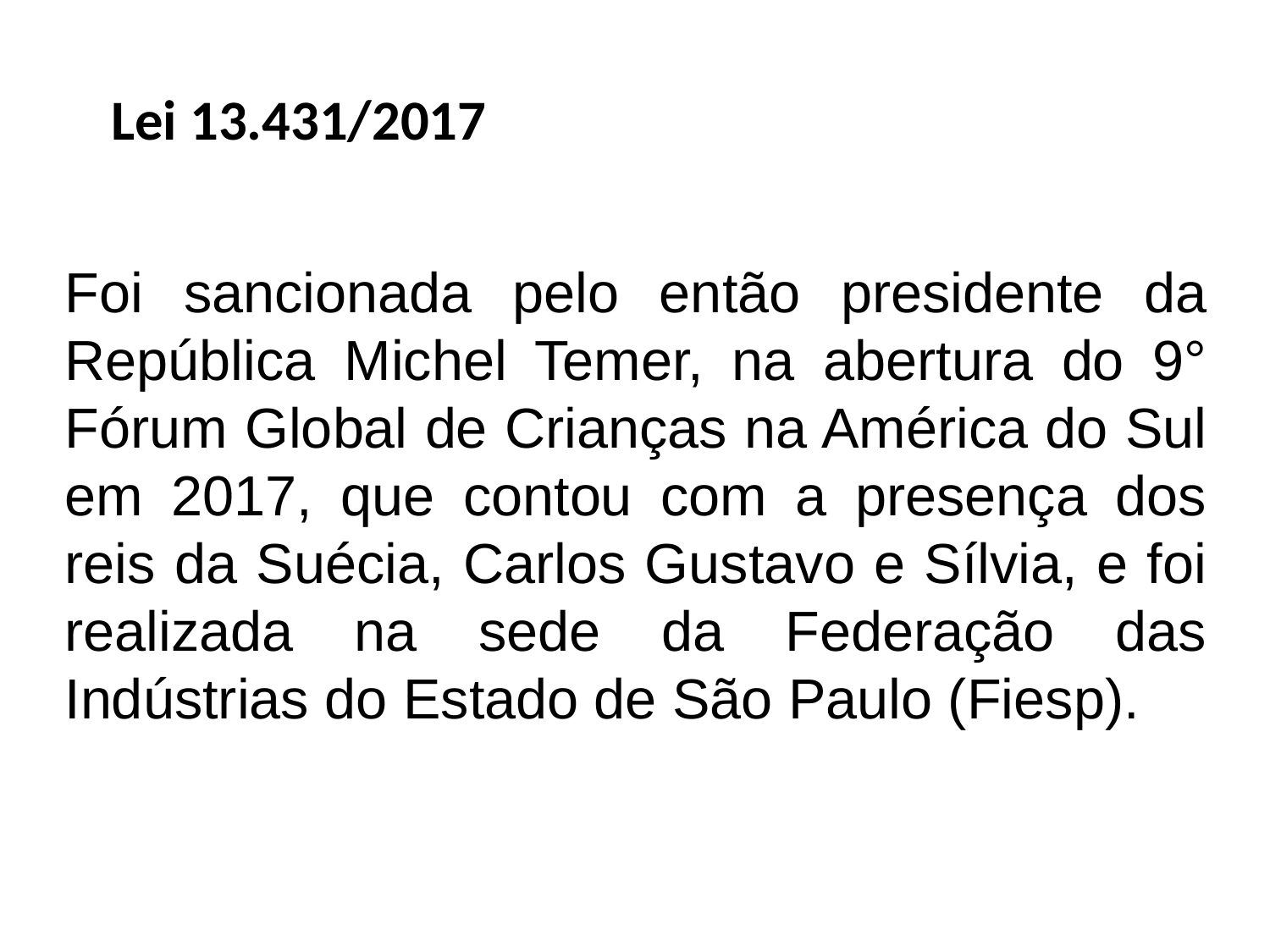

# Lei 13.431/2017
Foi sancionada pelo então presidente da República Michel Temer, na abertura do 9° Fórum Global de Crianças na América do Sul em 2017, que contou com a presença dos reis da Suécia, Carlos Gustavo e Sílvia, e foi realizada na sede da Federação das Indústrias do Estado de São Paulo (Fiesp).